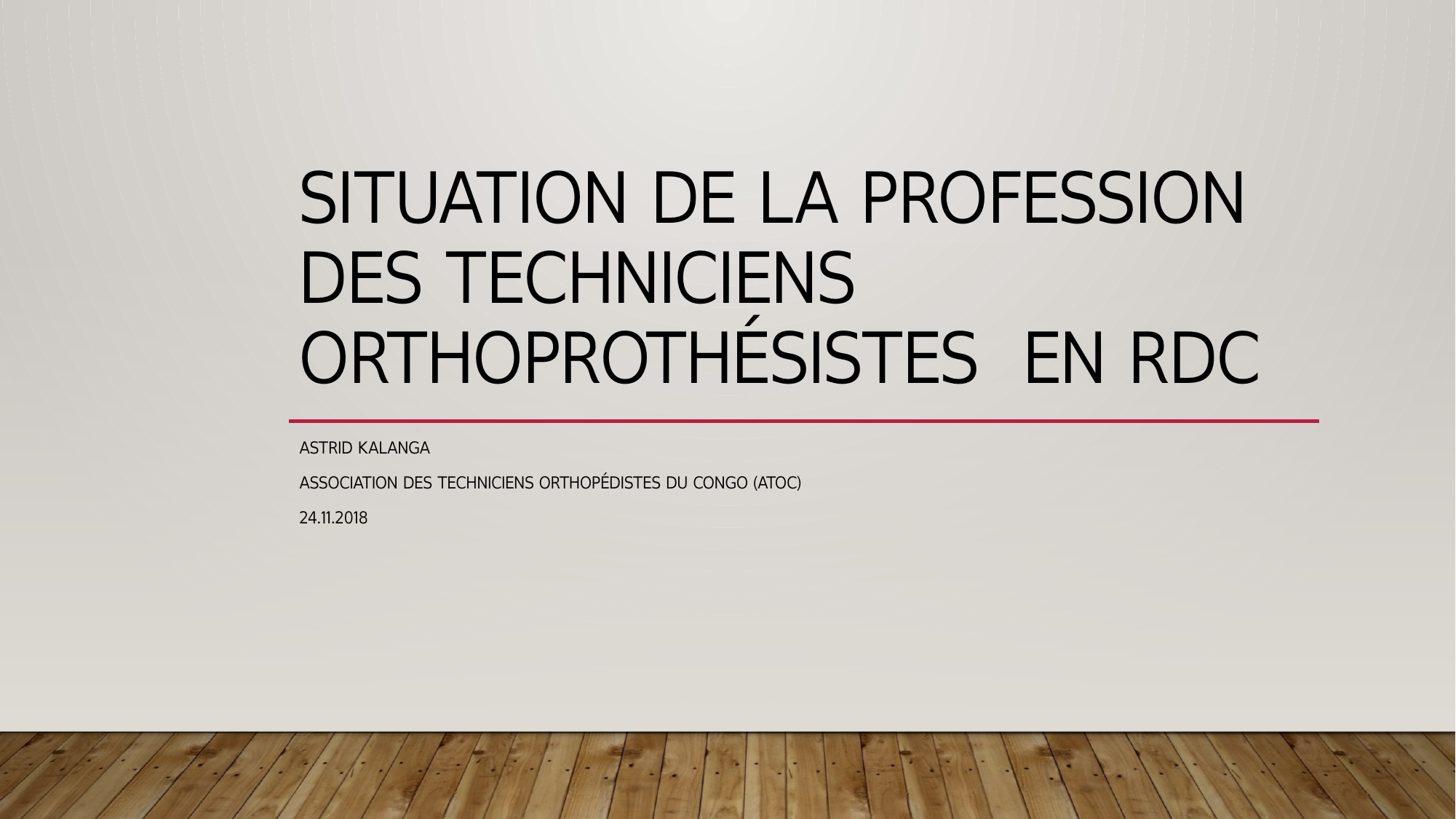

# Situation de la profession des techniciens orthoprothésistes  en RDC
Astrid Kalanga
Association des Techniciens Orthopédistes du Congo (ATOC)
24.11.2018